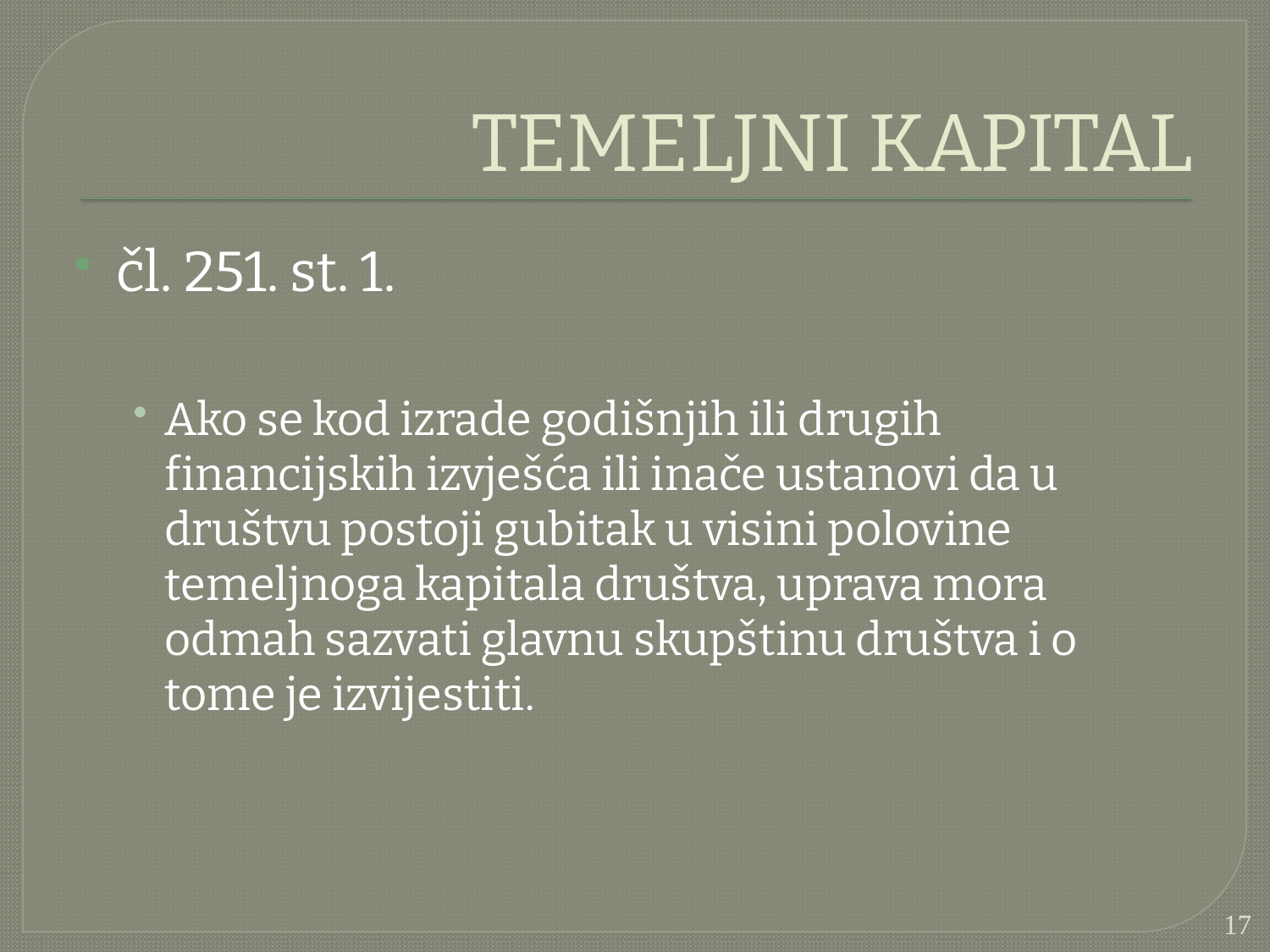

# TEMELJNI KAPITAL
čl. 251. st. 1.

Ako se kod izrade godišnjih ili drugih financijskih izvješća ili inače ustanovi da u društvu postoji gubitak u visini polovine temeljnoga kapitala društva, uprava mora odmah sazvati glavnu skupštinu društva i o tome je izvijestiti.
17